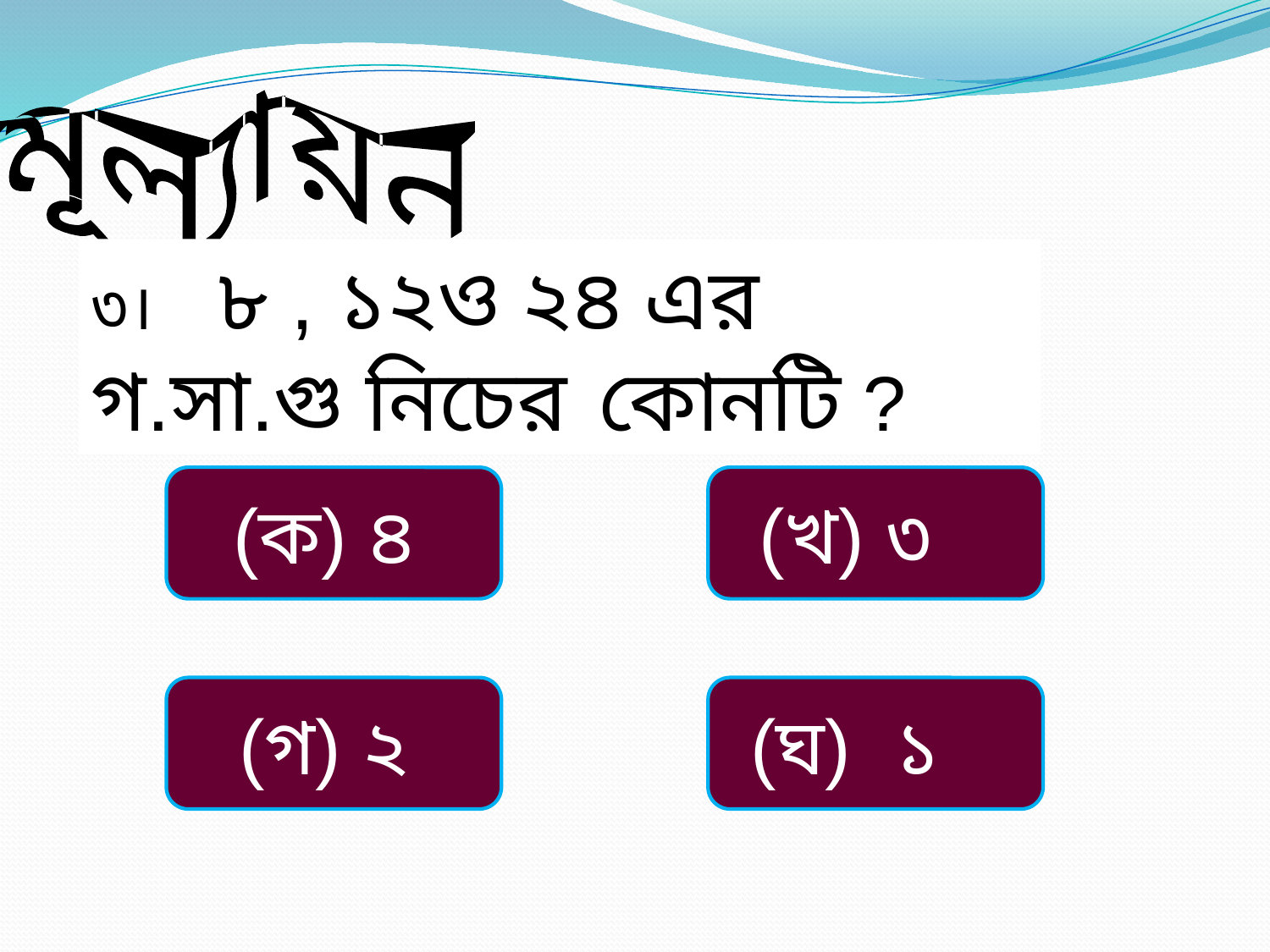

মূল্যায়ন
৩।	৮ , ১২ও ২৪ এর গ.সা.গু নিচের 	কোনটি ?
(খ) ৩
(ক) ৪
(ঘ)  ১
(গ) ২